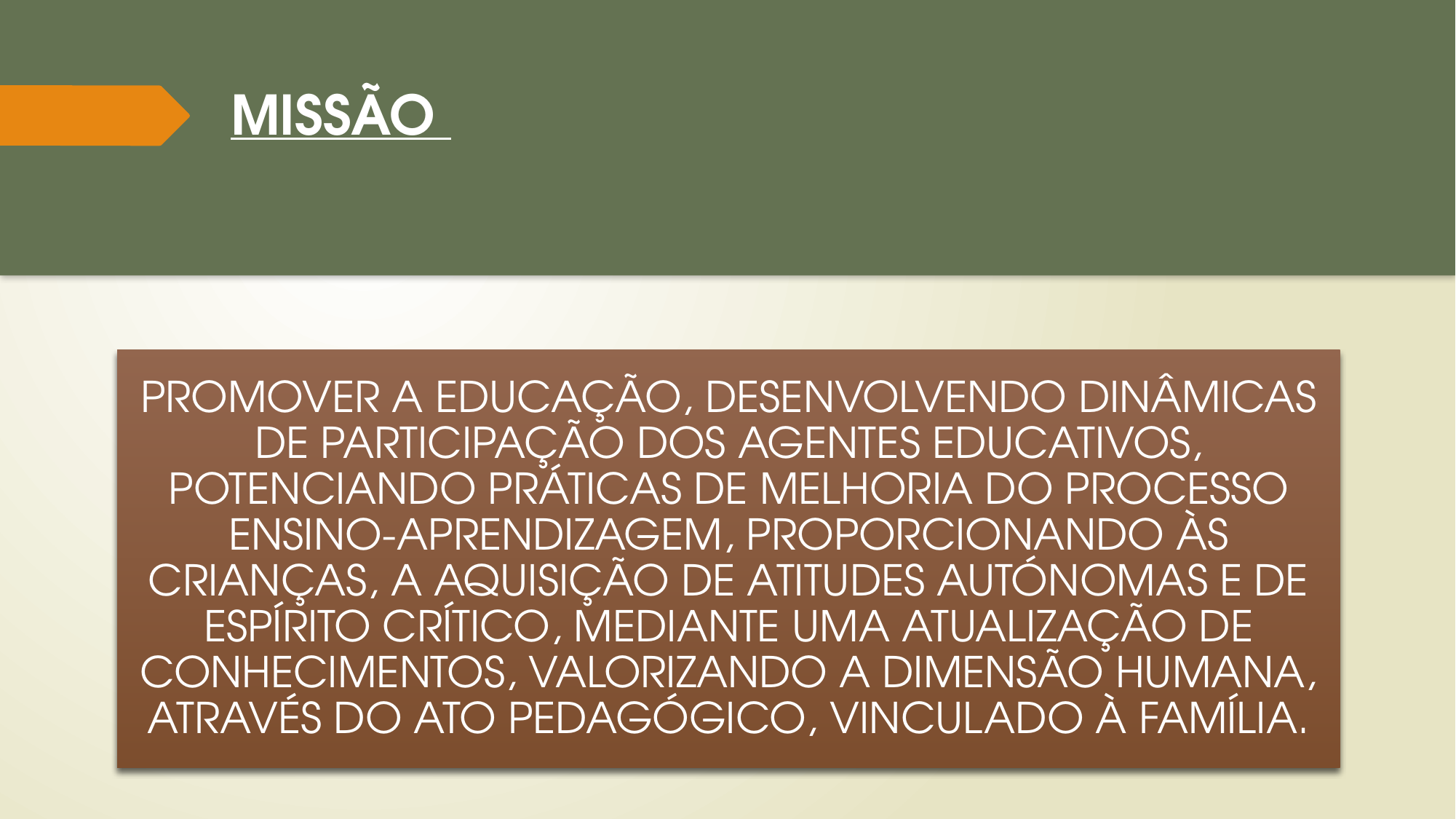

# MISSÃO

PROMOVER A EDUCAÇÃO, DESENVOLVENDO DINÂMICAS DE PARTICIPAÇÃO DOS AGENTES EDUCATIVOS, POTENCIANDO PRÁTICAS DE MELHORIA DO PROCESSO ENSINO-APRENDIZAGEM, PROPORCIONANDO ÀS CRIANÇAS, A AQUISIÇÃO DE ATITUDES AUTÓNOMAS E DE ESPÍRITO CRÍTICO, MEDIANTE UMA ATUALIZAÇÃO DE CONHECIMENTOS, VALORIZANDO A DIMENSÃO HUMANA, ATRAVÉS DO ATO PEDAGÓGICO, VINCULADO À FAMÍLIA.